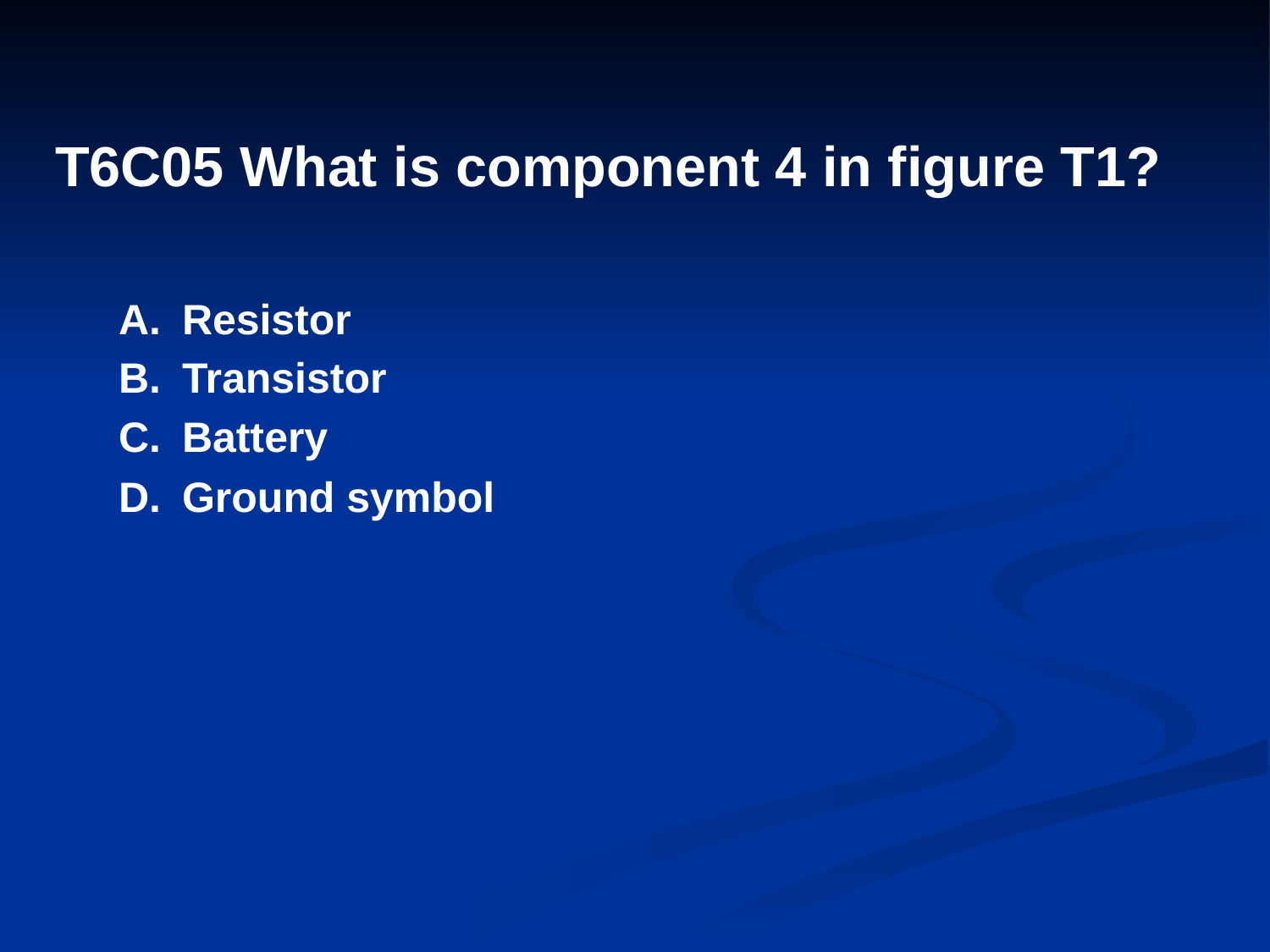

# T6C05 What is component 4 in figure T1?
A.	Resistor
B.	Transistor
C.	Battery
D.	Ground symbol